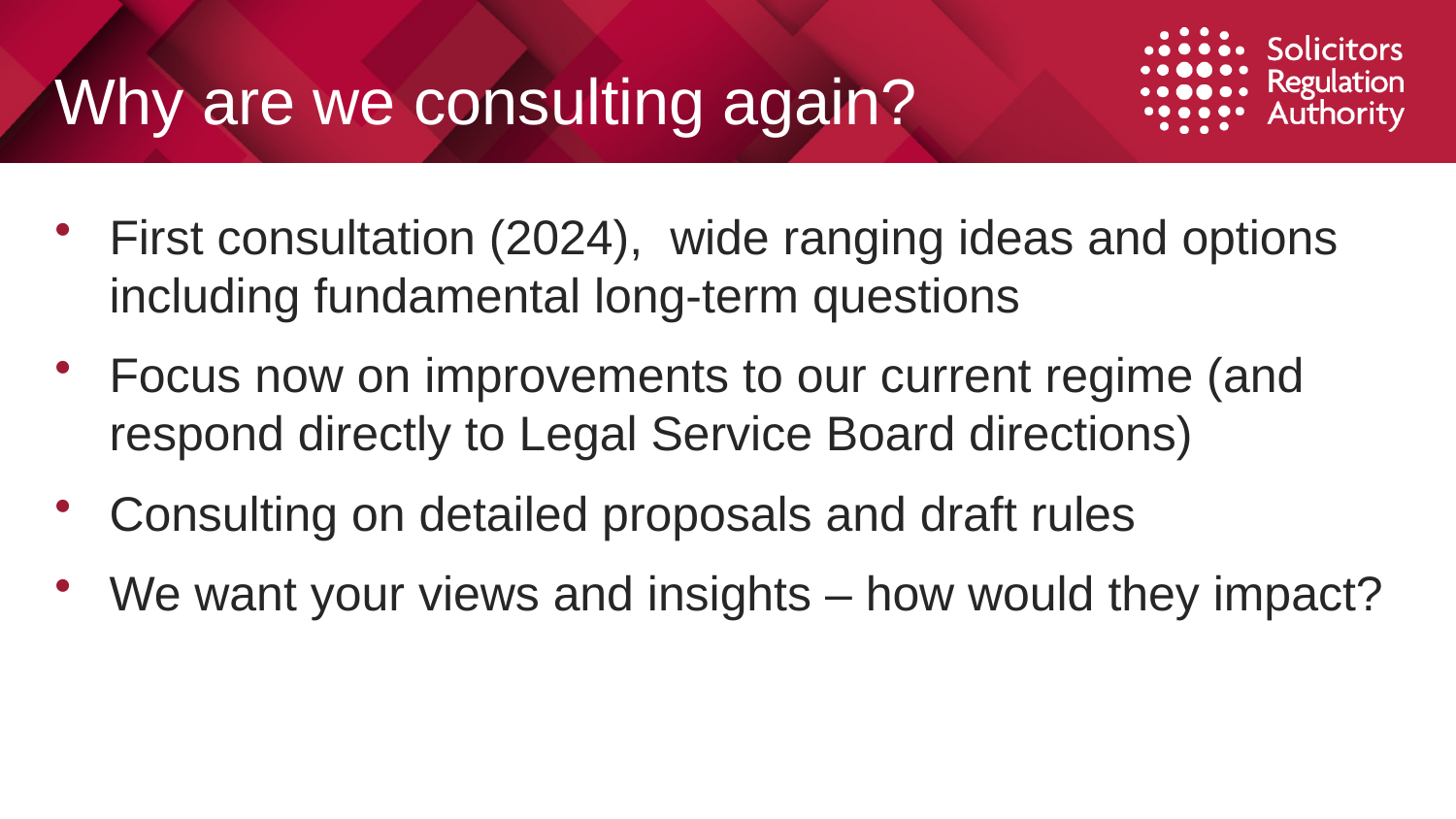

# Why are we consulting again?
First consultation (2024),  wide ranging ideas and options including fundamental long-term questions
Focus now on improvements to our current regime (and respond directly to Legal Service Board directions)
Consulting on detailed proposals and draft rules
We want your views and insights – how would they impact?